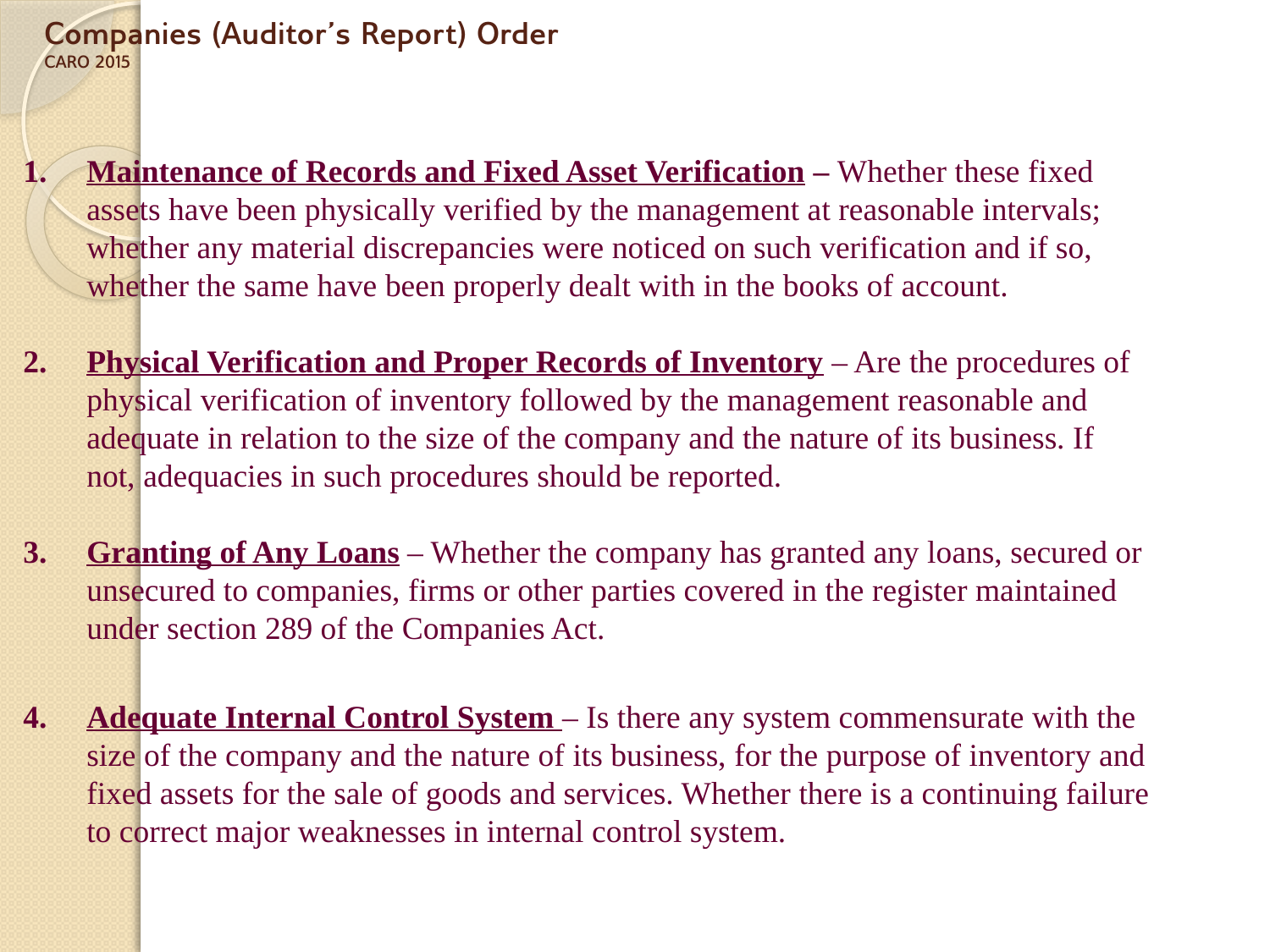

# Companies (Auditor’s Report) Order CARO 2015

Maintenance of Records and Fixed Asset Verification – Whether these fixed assets have been physically verified by the management at reasonable intervals; whether any material discrepancies were noticed on such verification and if so, whether the same have been properly dealt with in the books of account.

Physical Verification and Proper Records of Inventory – Are the procedures of physical verification of inventory followed by the management reasonable and adequate in relation to the size of the company and the nature of its business. If not, adequacies in such procedures should be reported.

Granting of Any Loans – Whether the company has granted any loans, secured or unsecured to companies, firms or other parties covered in the register maintained under section 289 of the Companies Act.

Adequate Internal Control System – Is there any system commensurate with the size of the company and the nature of its business, for the purpose of inventory and fixed assets for the sale of goods and services. Whether there is a continuing failure to correct major weaknesses in internal control system.